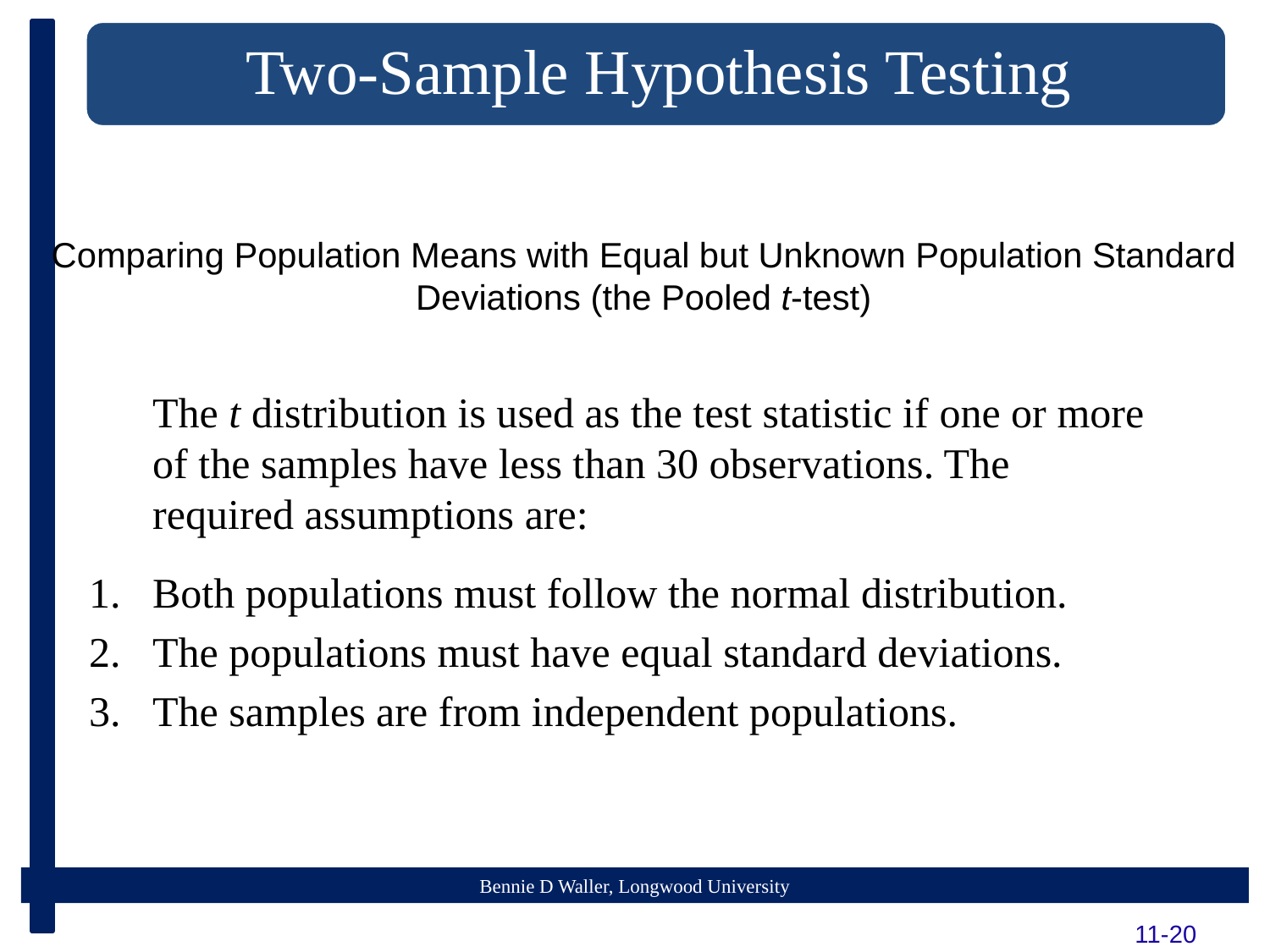

Two-Sample Hypothesis Testing
# Comparing Population Means with Equal but Unknown Population Standard Deviations (the Pooled t-test)
	The t distribution is used as the test statistic if one or more of the samples have less than 30 observations. The required assumptions are:

1.	Both populations must follow the normal distribution.
2.	The populations must have equal standard deviations.
3.	The samples are from independent populations.

11-20